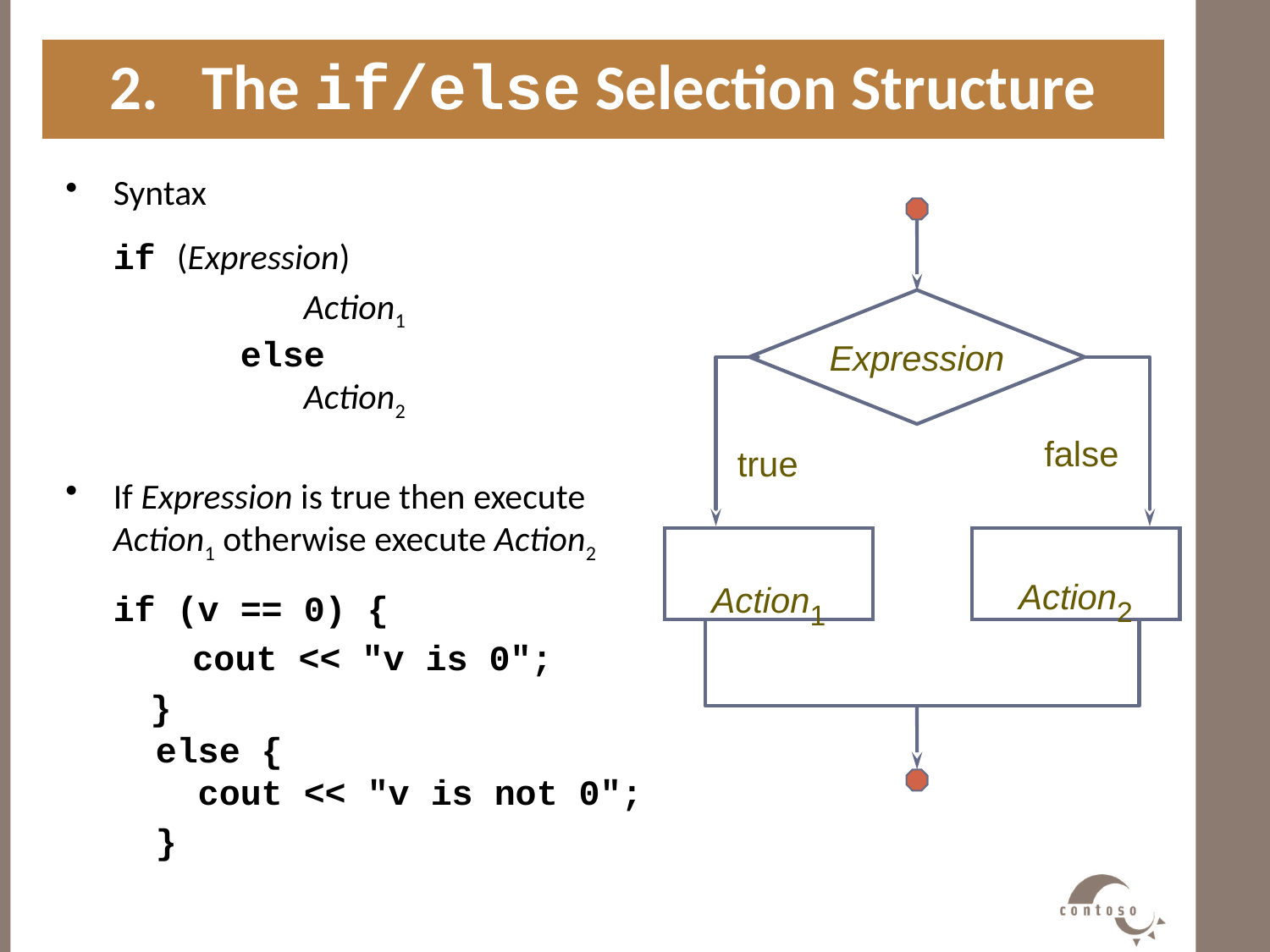

2.   The if/else Selection Structure
#
Syntax

	if (Expression)
		   Action1
	else
	   Action2

If Expression is true then execute
Action1 otherwise execute Action2

	if (v == 0) {
      cout << "v is 0";
    }
  else {
    cout << "v is not 0";
	  }

Expression

false
true
Action1
Action2